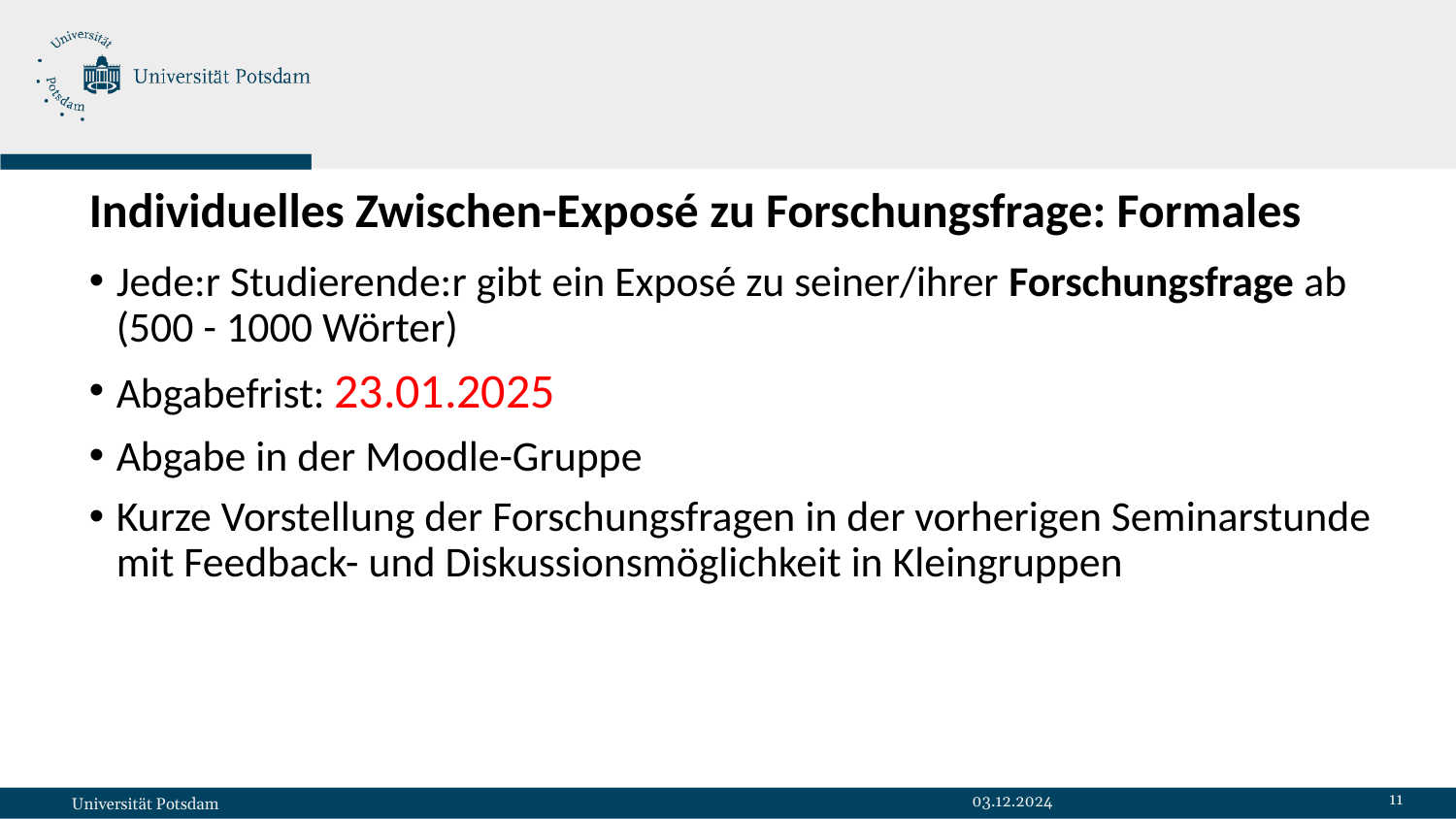

# Individuelles Zwischen-Exposé zu Forschungsfrage: Formales
Jede:r Studierende:r gibt ein Exposé zu seiner/ihrer Forschungsfrage ab (500 - 1000 Wörter)
Abgabefrist: 23.01.2025
Abgabe in der Moodle-Gruppe
Kurze Vorstellung der Forschungsfragen in der vorherigen Seminarstunde mit Feedback- und Diskussionsmöglichkeit in Kleingruppen